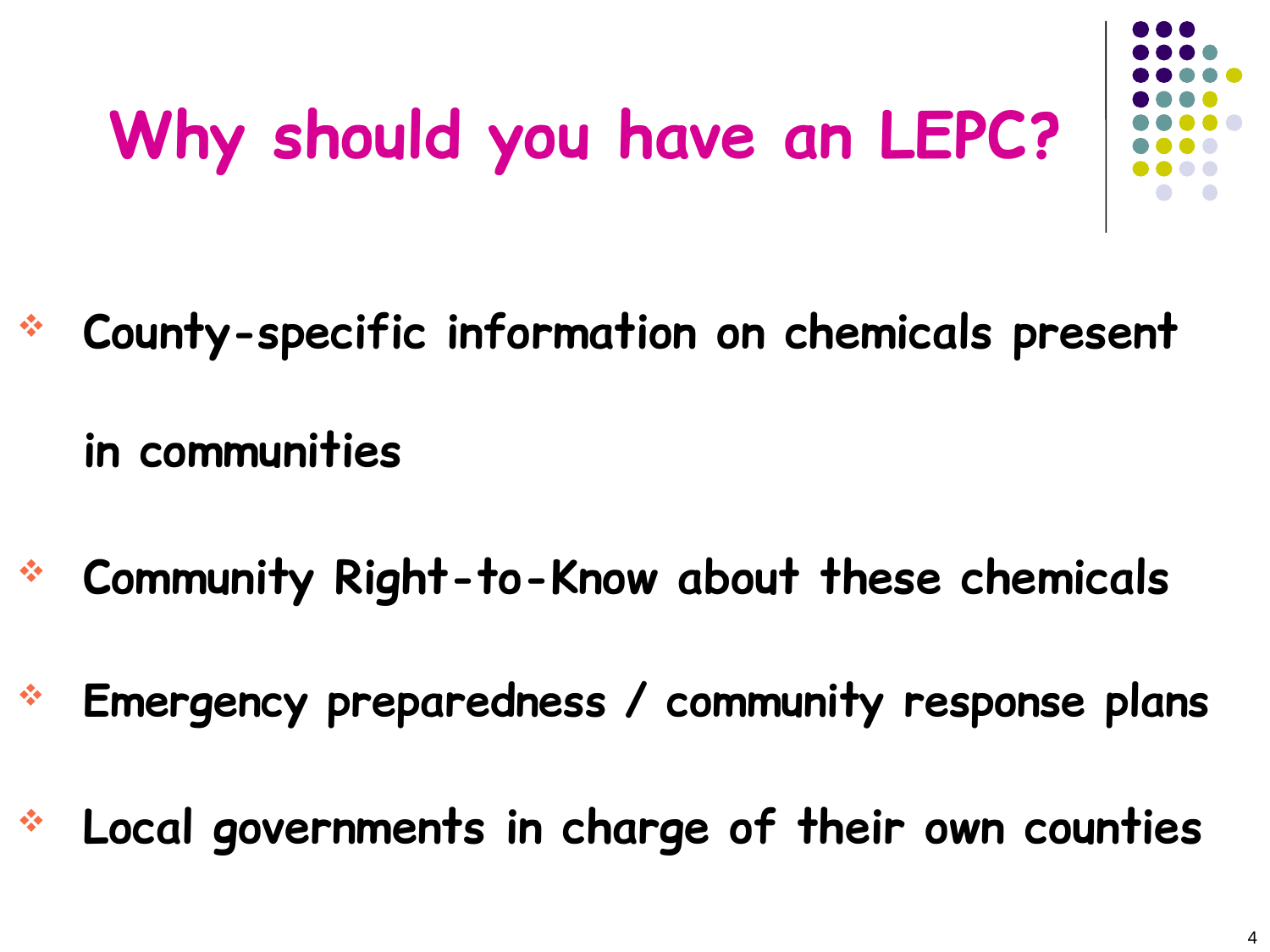

# Why should you have an LEPC?
County-specific information on chemicals present in communities
Community Right-to-Know about these chemicals
Emergency preparedness / community response plans
Local governments in charge of their own counties
4